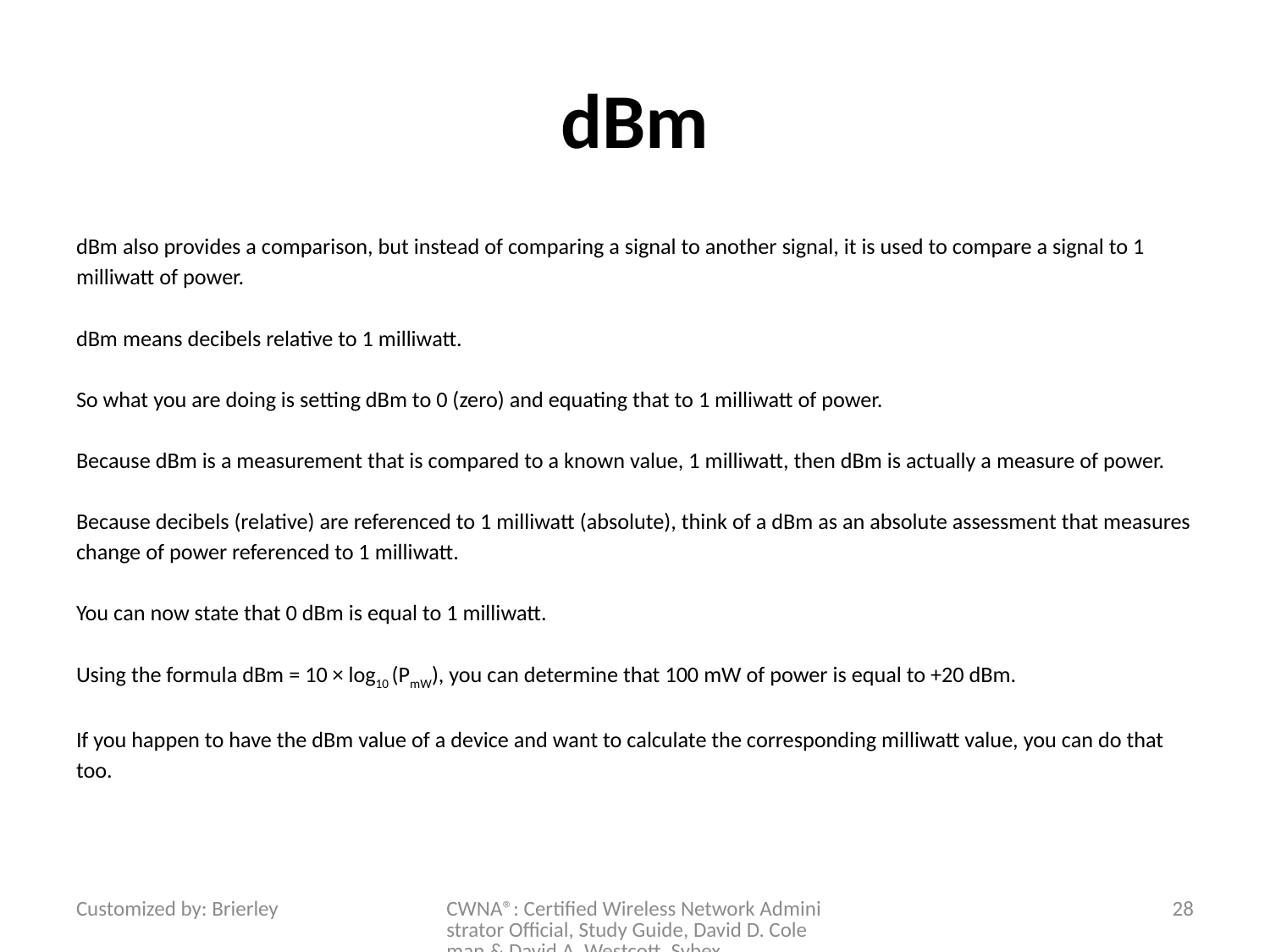

# dBm
dBm also provides a comparison, but instead of comparing a signal to another signal, it is used to compare a signal to 1 milliwatt of power.

dBm means decibels relative to 1 milliwatt.

So what you are doing is setting dBm to 0 (zero) and equating that to 1 milliwatt of power.

Because dBm is a measurement that is compared to a known value, 1 milliwatt, then dBm is actually a measure of power.

Because decibels (relative) are referenced to 1 milliwatt (absolute), think of a dBm as an absolute assessment that measures change of power referenced to 1 milliwatt.

You can now state that 0 dBm is equal to 1 milliwatt.

Using the formula dBm = 10 × log10 (PmW), you can determine that 100 mW of power is equal to +20 dBm.

If you happen to have the dBm value of a device and want to calculate the corresponding milliwatt value, you can do that too.

Customized by: Brierley
CWNA®: Certified Wireless Network Administrator Official, Study Guide, David D. Coleman & David A. Westcott, Sybex
28